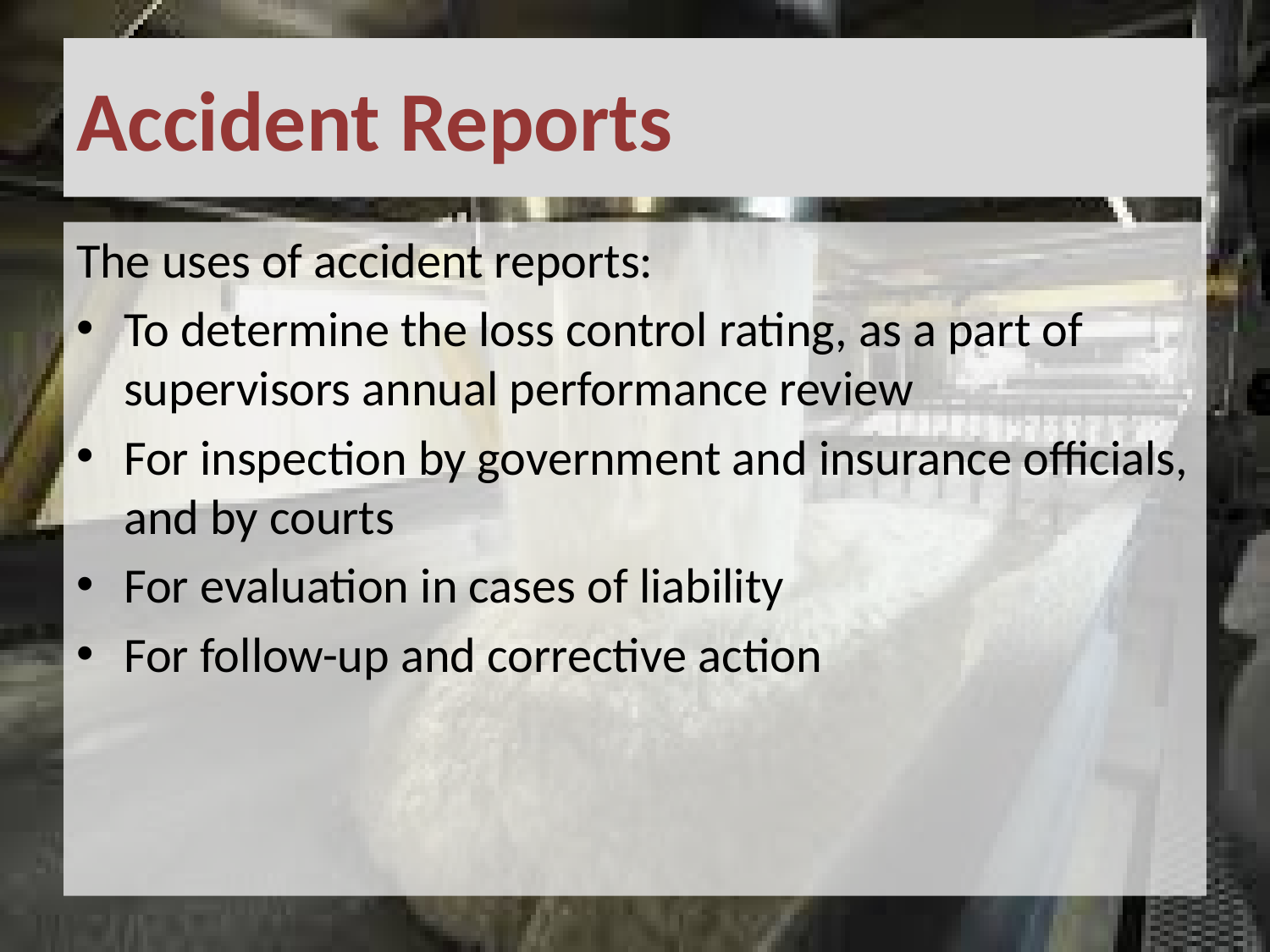

# Accident Reports
The uses of accident reports:
To determine the loss control rating, as a part of supervisors annual performance review
For inspection by government and insurance officials, and by courts
For evaluation in cases of liability
For follow-up and corrective action